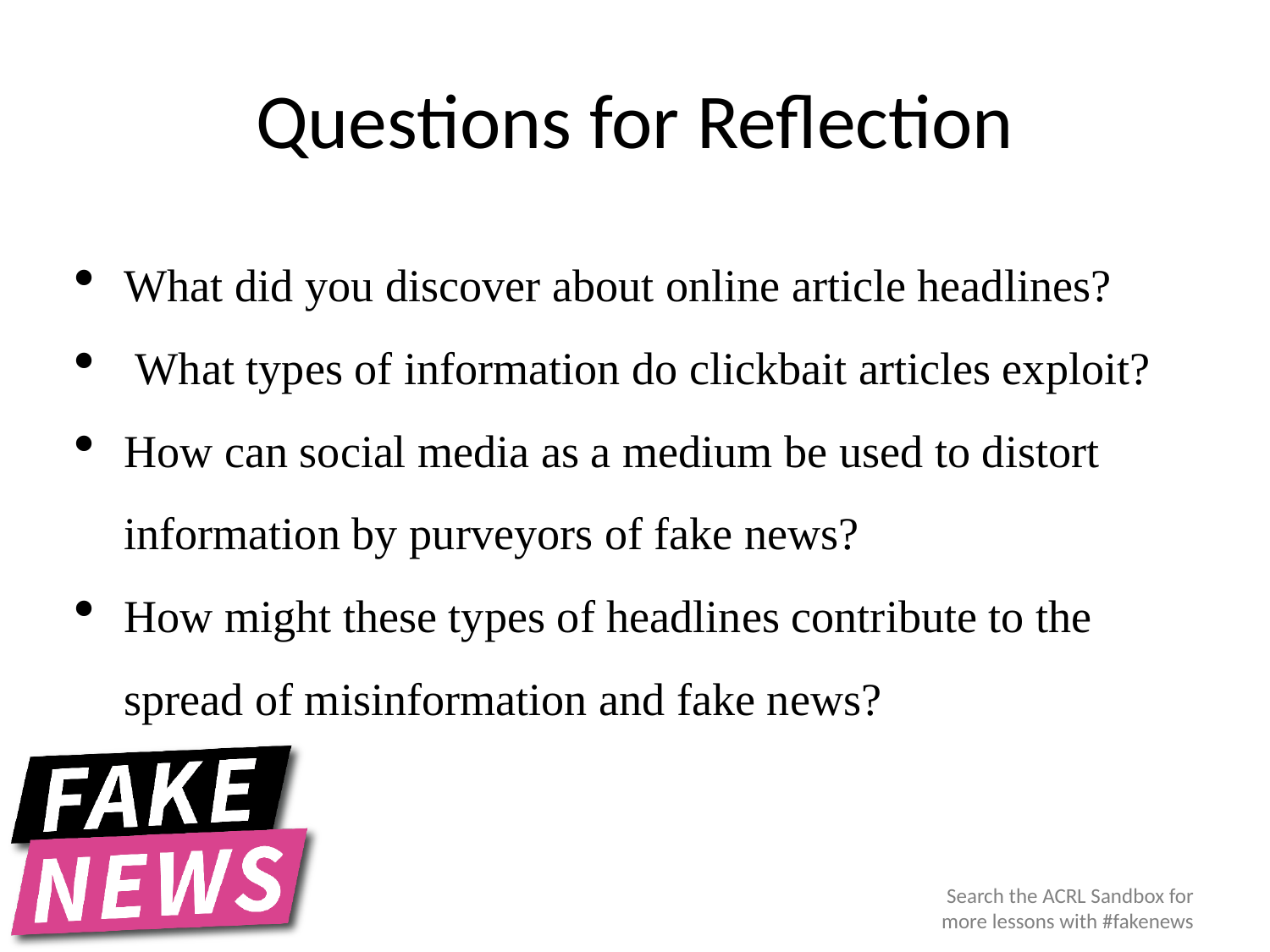

# Questions for Reflection
What did you discover about online article headlines?
 What types of information do clickbait articles exploit?
How can social media as a medium be used to distort information by purveyors of fake news?
How might these types of headlines contribute to the spread of misinformation and fake news?